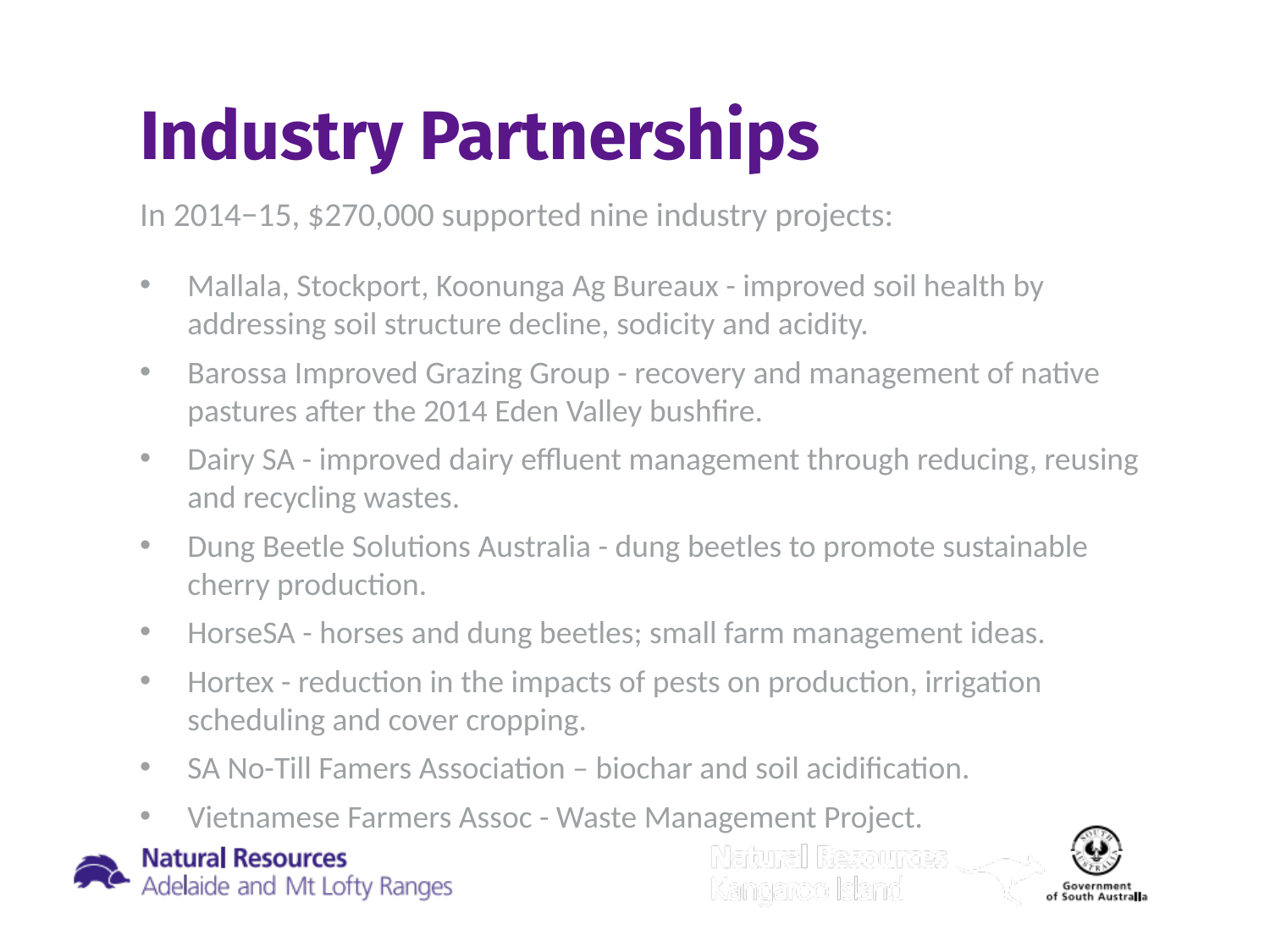

# Industry Partnerships
In 2014−15, $270,000 supported nine industry projects:
Mallala, Stockport, Koonunga Ag Bureaux - improved soil health by addressing soil structure decline, sodicity and acidity.
Barossa Improved Grazing Group - recovery and management of native pastures after the 2014 Eden Valley bushfire.
Dairy SA - improved dairy effluent management through reducing, reusing and recycling wastes.
Dung Beetle Solutions Australia - dung beetles to promote sustainable cherry production.
HorseSA - horses and dung beetles; small farm management ideas.
Hortex - reduction in the impacts of pests on production, irrigation scheduling and cover cropping.
SA No-Till Famers Association – biochar and soil acidification.
Vietnamese Farmers Assoc - Waste Management Project.